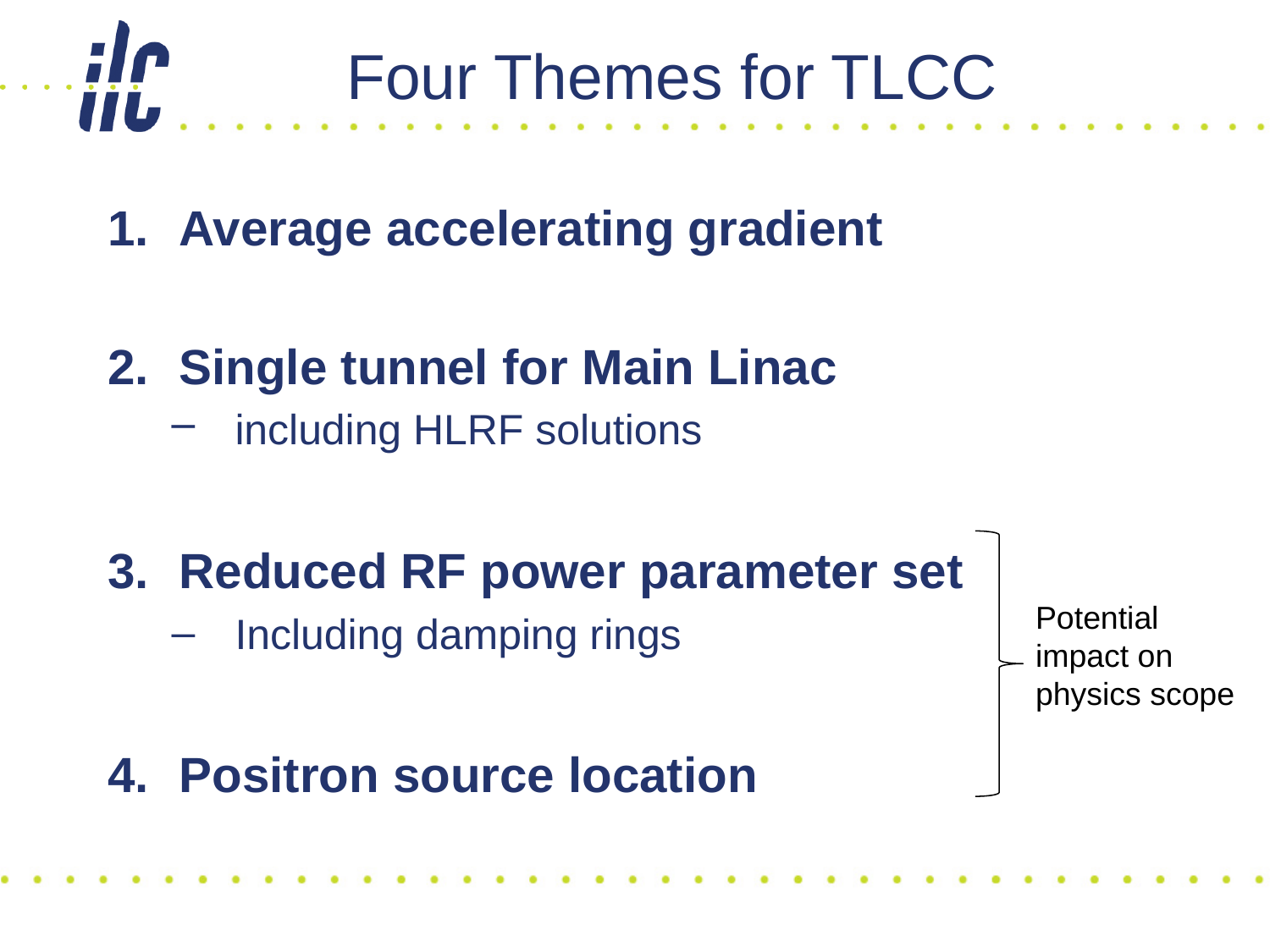

# Four Themes for TLCC
Average accelerating gradient

Single tunnel for Main Linac
including HLRF solutions

Reduced RF power parameter set
Including damping rings

Positron source location

Potential impact on physics scope